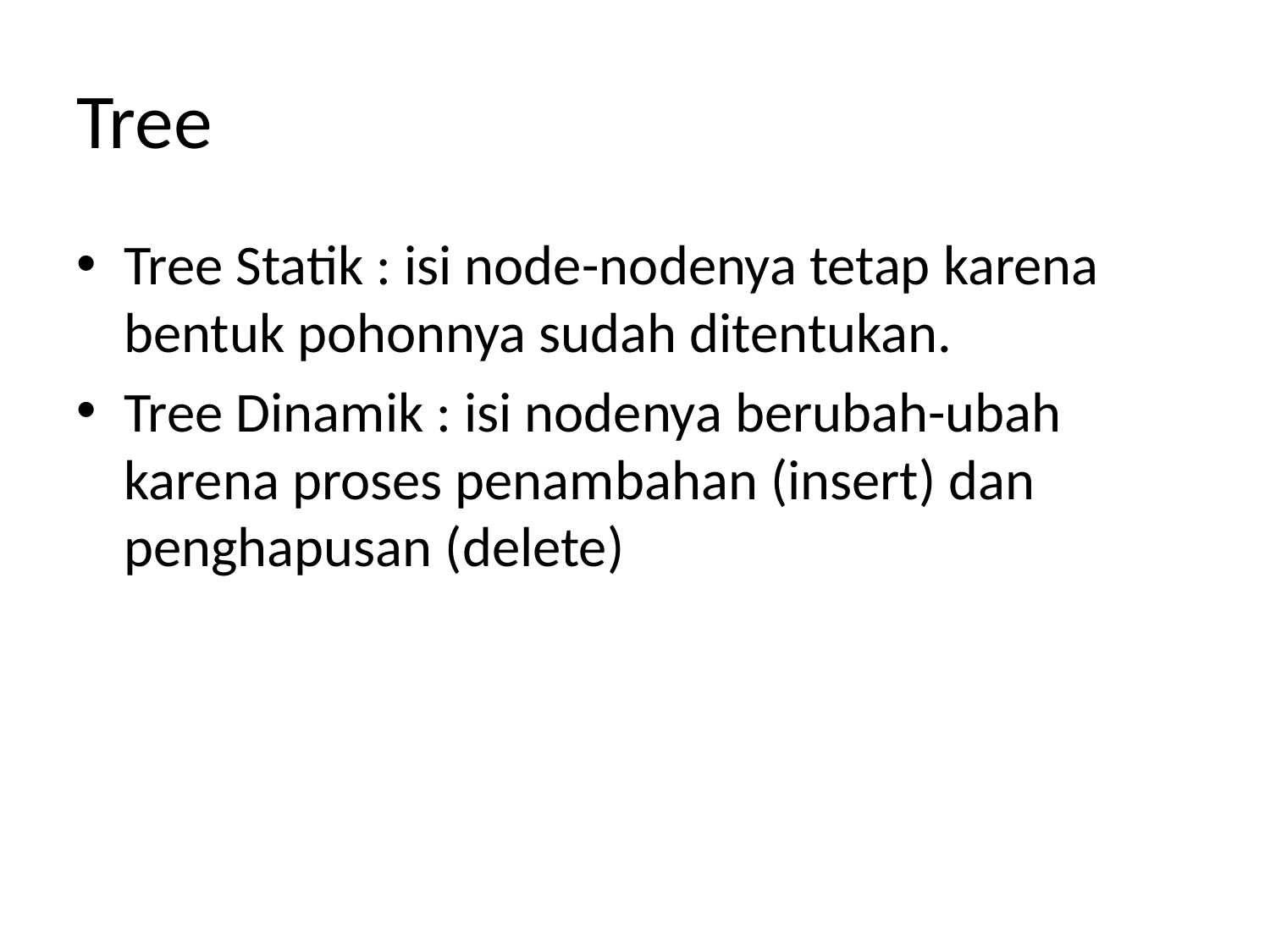

# Tree
Tree Statik : isi node-nodenya tetap karena bentuk pohonnya sudah ditentukan.
Tree Dinamik : isi nodenya berubah-ubah karena proses penambahan (insert) dan penghapusan (delete)